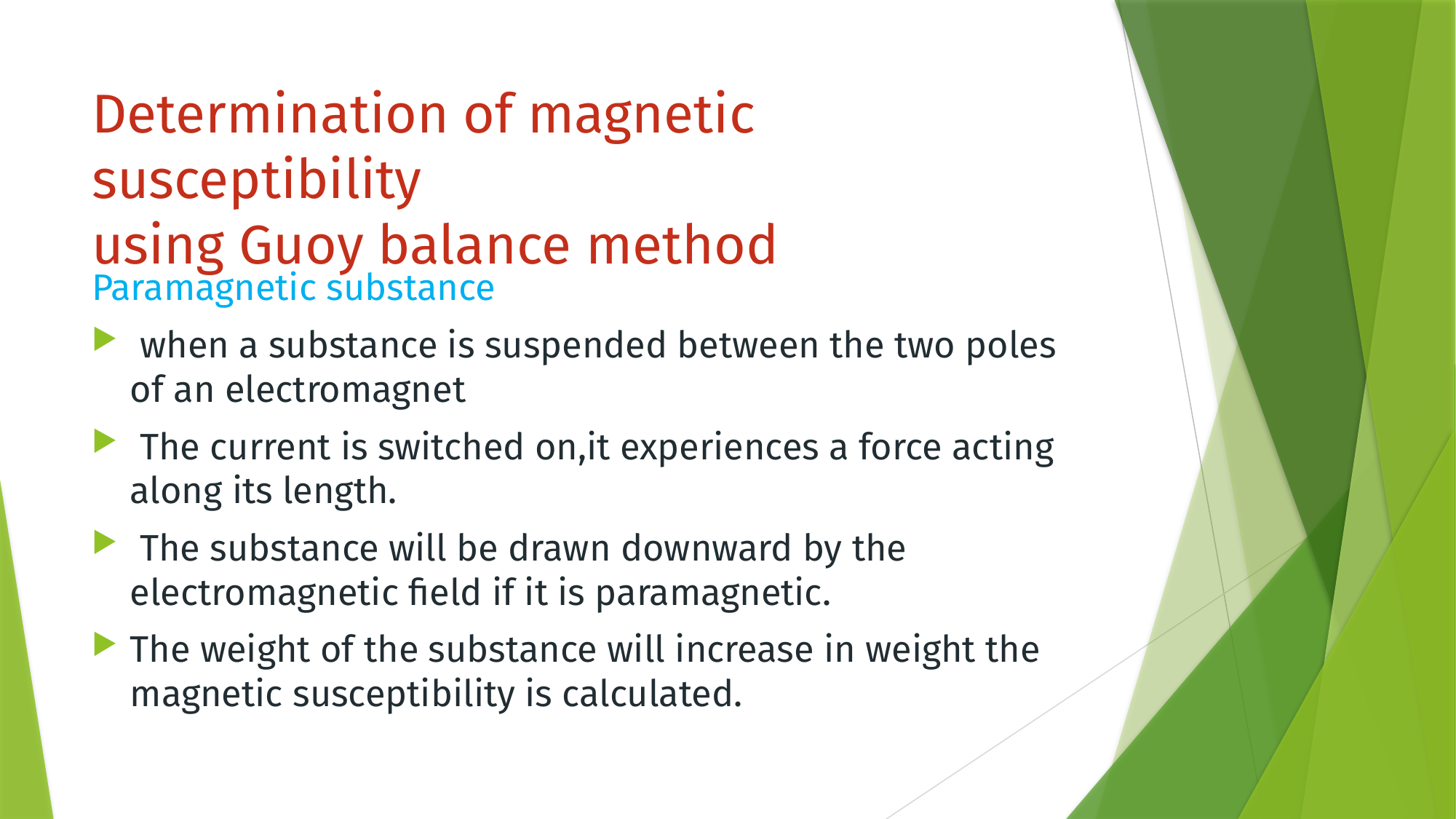

# Determination of magnetic susceptibility using Guoy balance method
Paramagnetic substance
 when a substance is suspended between the two poles of an electromagnet
 The current is switched on,it experiences a force acting along its length.
 The substance will be drawn downward by the electromagnetic field if it is paramagnetic.
The weight of the substance will increase in weight the magnetic susceptibility is calculated.